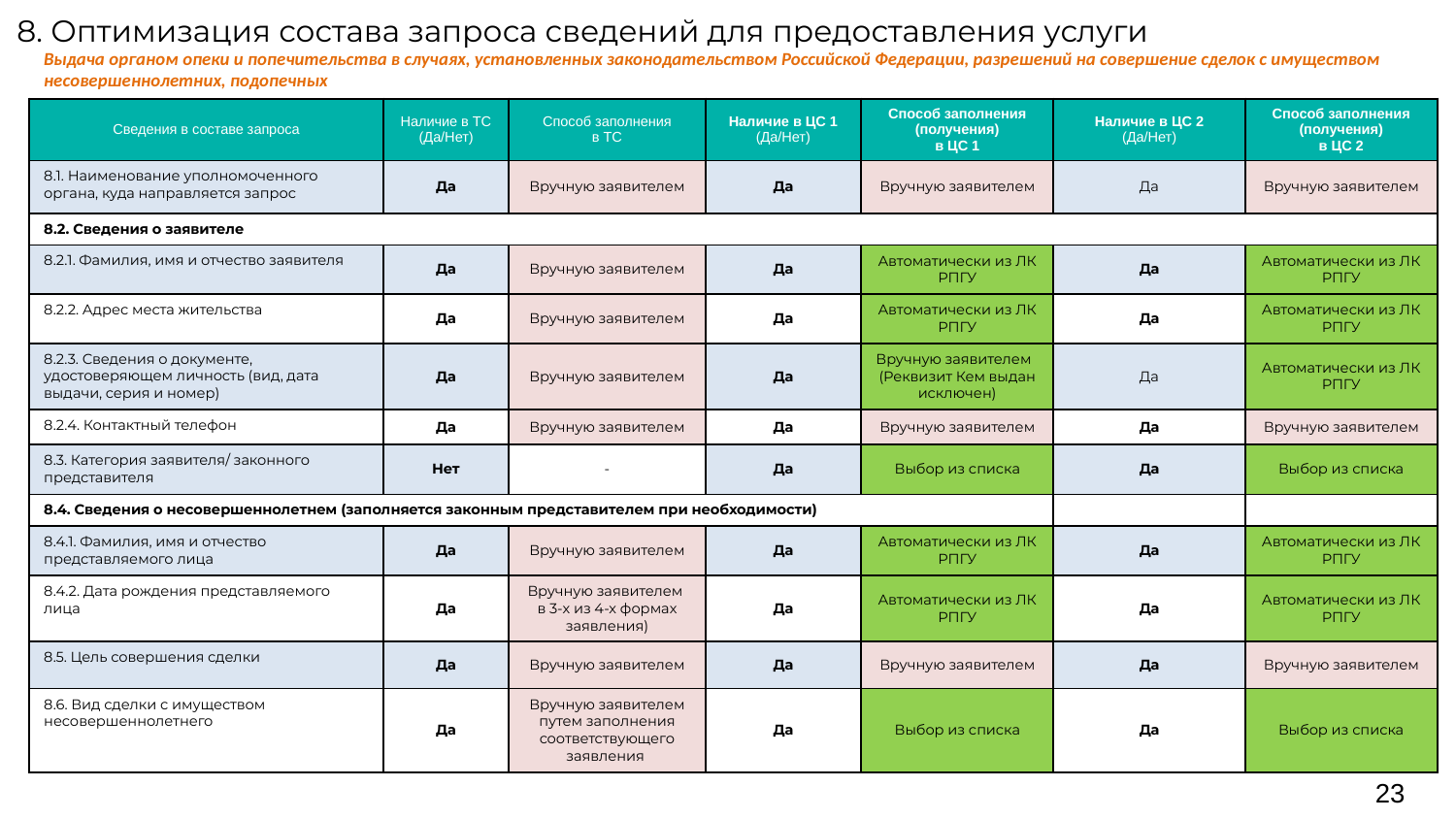

# 8. Оптимизация состава запроса сведений для предоставления услуги
Выдача органом опеки и попечительства в случаях, установленных законодательством Российской Федерации, разрешений на совершение сделок с имуществом несовершеннолетних, подопечных
| Сведения в составе запроса | Наличие в ТС (Да/Нет) | Способ заполнения в ТС | Наличие в ЦС 1 (Да/Нет) | Способ заполнения (получения) в ЦС 1 | Наличие в ЦС 2 (Да/Нет) | Способ заполнения (получения) в ЦС 2 |
| --- | --- | --- | --- | --- | --- | --- |
| 8.1. Наименование уполномоченного органа, куда направляется запрос | Да | Вручную заявителем | Да | Вручную заявителем | Да | Вручную заявителем |
| 8.2. Сведения о заявителе |  |  |  |  |  |  |
| 8.2.1. Фамилия, имя и отчество заявителя | Да | Вручную заявителем | Да | Автоматически из ЛК РПГУ | Да | Автоматически из ЛК РПГУ |
| 8.2.2. Адрес места жительства | Да | Вручную заявителем | Да | Автоматически из ЛК РПГУ | Да | Автоматически из ЛК РПГУ |
| 8.2.3. Сведения о документе, удостоверяющем личность (вид, дата выдачи, серия и номер) | Да | Вручную заявителем | Да | Вручную заявителем (Реквизит Кем выдан исключен) | Да | Автоматически из ЛК РПГУ |
| 8.2.4. Контактный телефон | Да | Вручную заявителем | Да | Вручную заявителем | Да | Вручную заявителем |
| 8.3. Категория заявителя/ законного представителя | Нет | - | Да | Выбор из списка | Да | Выбор из списка |
| 8.4. Сведения о несовершеннолетнем (заполняется законным представителем при необходимости) |  |  |  |  |  |  |
| 8.4.1. Фамилия, имя и отчество представляемого лица | Да | Вручную заявителем | Да | Автоматически из ЛК РПГУ | Да | Автоматически из ЛК РПГУ |
| 8.4.2. Дата рождения представляемого лица | Да | Вручную заявителем в 3-х из 4-х формах заявления) | Да | Автоматически из ЛК РПГУ | Да | Автоматически из ЛК РПГУ |
| 8.5. Цель совершения сделки | Да | Вручную заявителем | Да | Вручную заявителем | Да | Вручную заявителем |
| 8.6. Вид сделки с имуществом несовершеннолетнего | Да | Вручную заявителем путем заполнения соответствующего заявления | Да | Выбор из списка | Да | Выбор из списка |
23